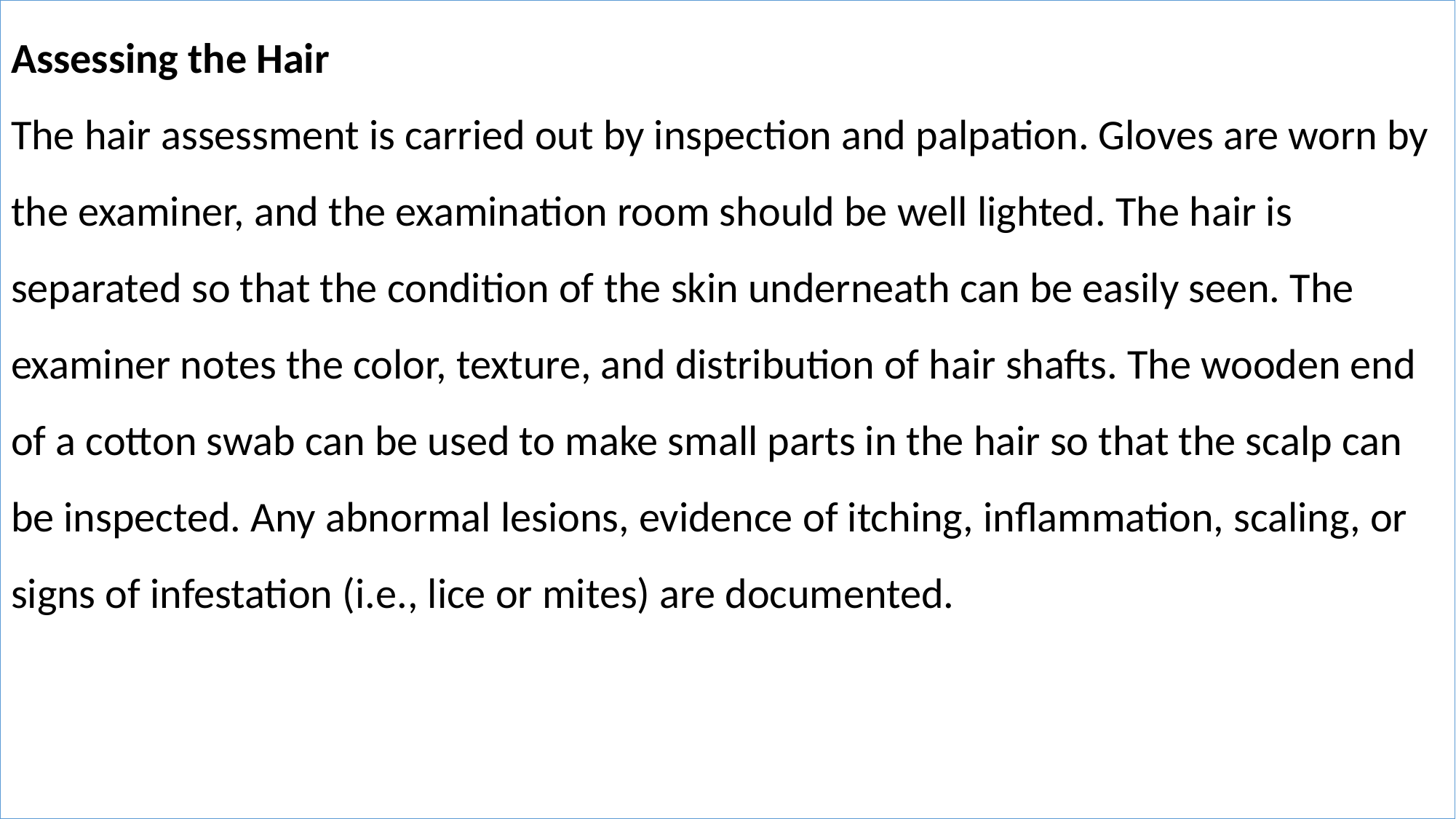

Assessing the Hair
The hair assessment is carried out by inspection and palpation. Gloves are worn by the examiner, and the examination room should be well lighted. The hair is separated so that the condition of the skin underneath can be easily seen. The examiner notes the color, texture, and distribution of hair shafts. The wooden end of a cotton swab can be used to make small parts in the hair so that the scalp can be inspected. Any abnormal lesions, evidence of itching, inflammation, scaling, or signs of infestation (i.e., lice or mites) are documented.